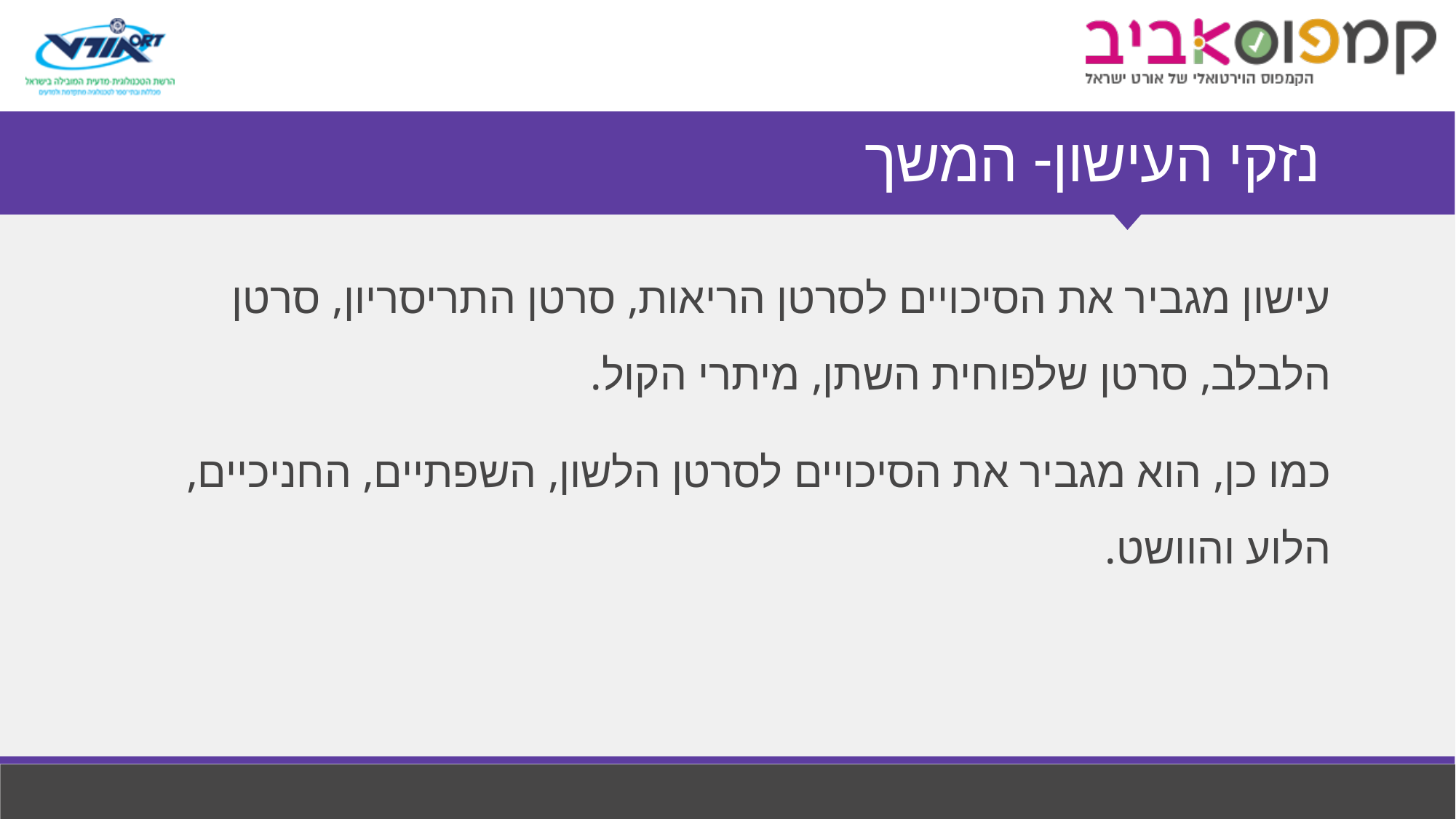

# נזקי העישון- המשך
עישון מגביר את הסיכויים לסרטן הריאות, סרטן התריסריון, סרטן הלבלב, סרטן שלפוחית השתן, מיתרי הקול.
כמו כן, הוא מגביר את הסיכויים לסרטן הלשון, השפתיים, החניכיים, הלוע והוושט.